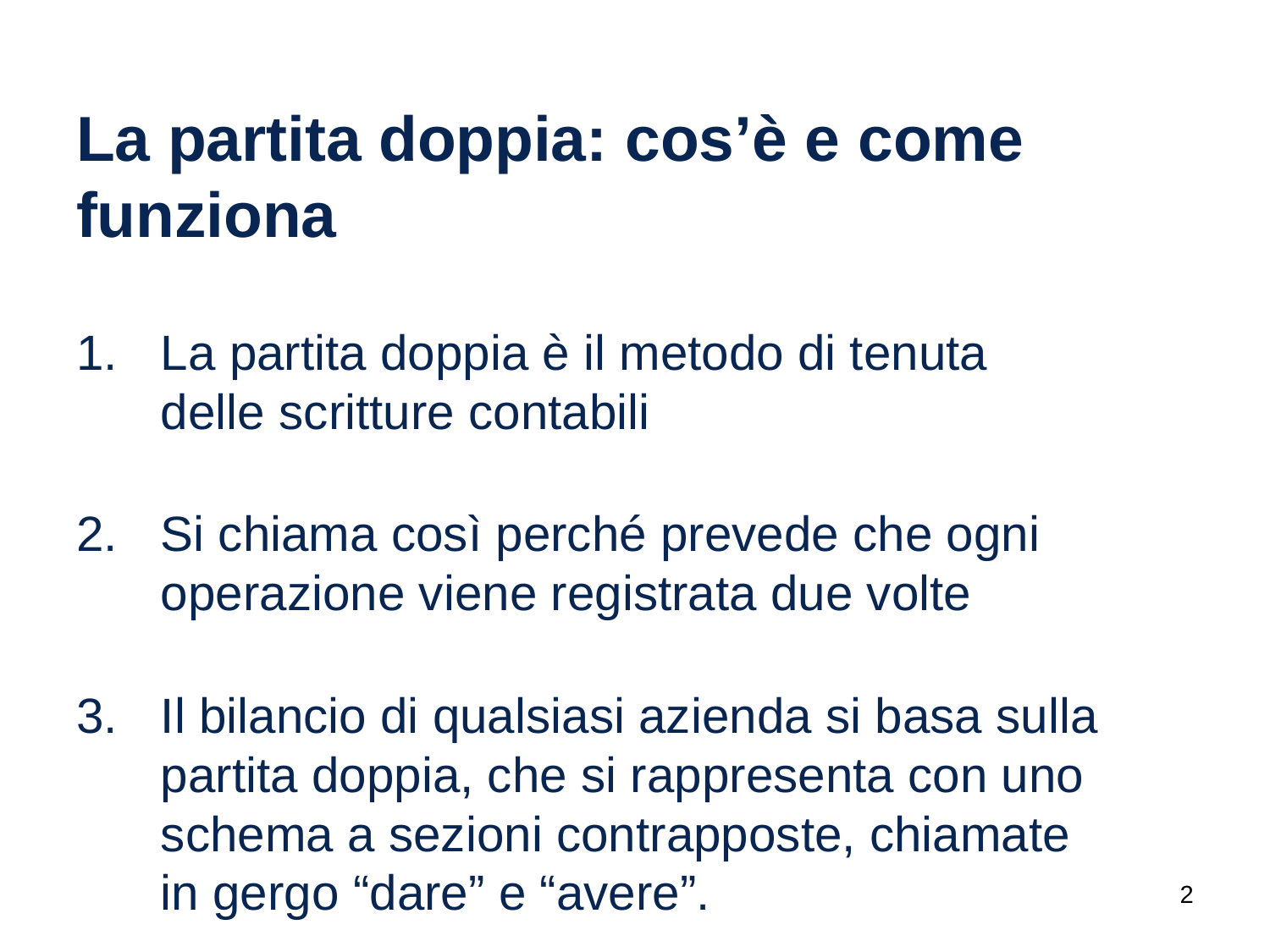

# La partita doppia: cos’è e come funziona

La partita doppia è il metodo di tenuta delle scritture contabili

Si chiama così perché prevede che ogni operazione viene registrata due volte

Il bilancio di qualsiasi azienda si basa sulla partita doppia, che si rappresenta con uno schema a sezioni contrapposte, chiamate in gergo “dare” e “avere”.
2